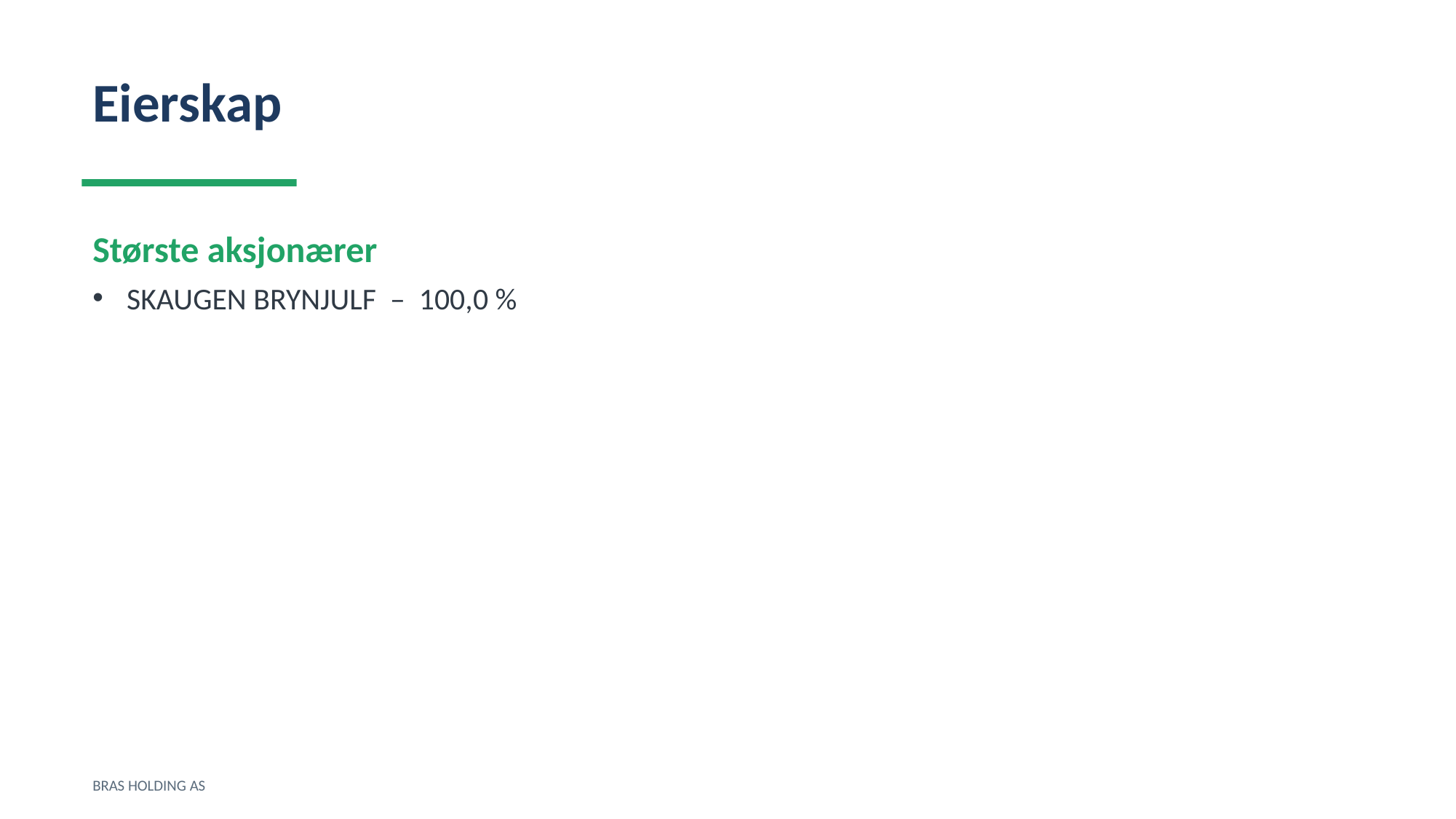

Eierskap

Største aksjonærer
SKAUGEN BRYNJULF  –  100,0 %
BRAS HOLDING AS